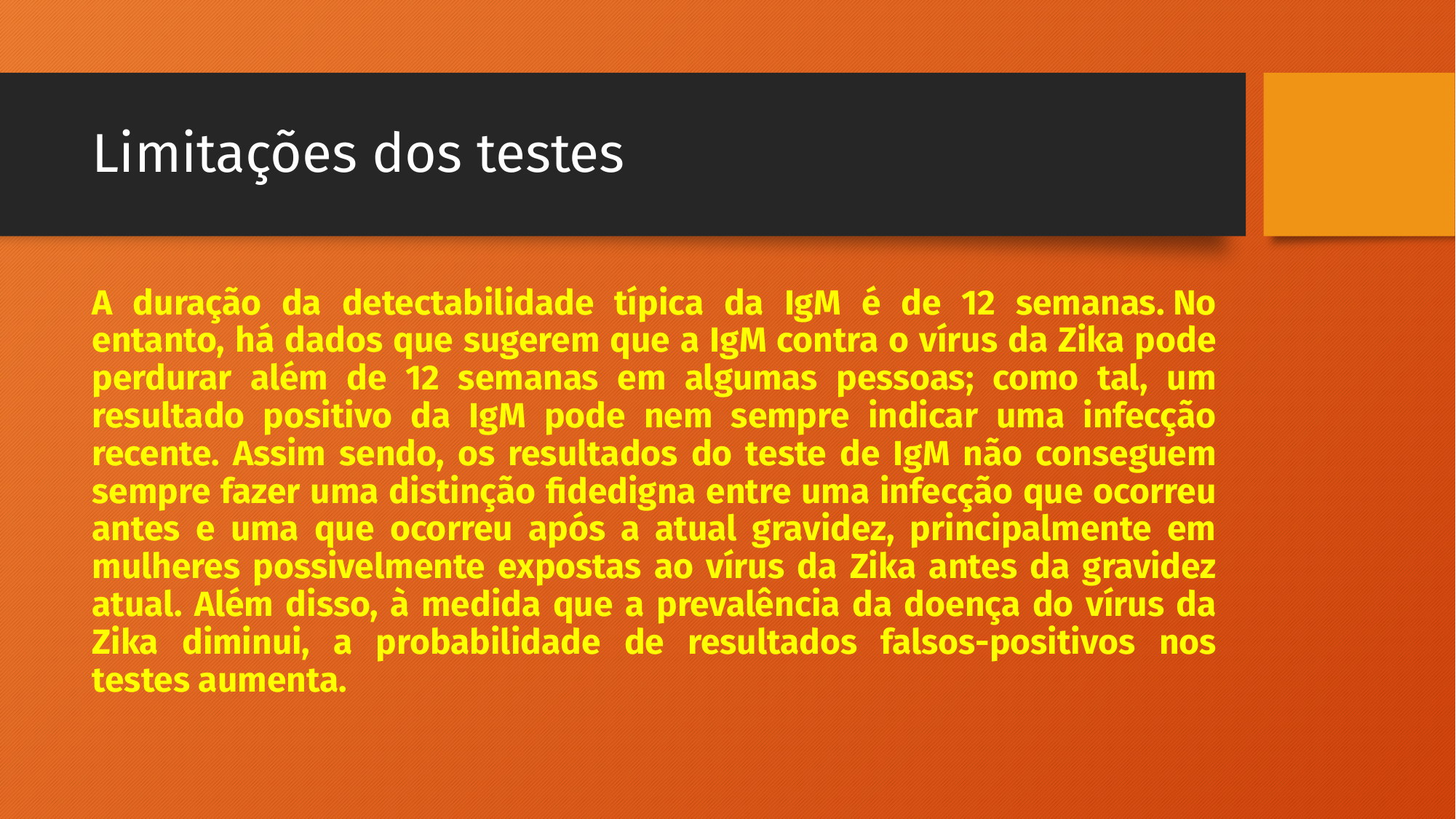

# Limitações dos testes
A duração da detectabilidade típica da IgM é de 12 semanas. No entanto, há dados que sugerem que a IgM contra o vírus da Zika pode perdurar além de 12 semanas em algumas pessoas; como tal, um resultado positivo da IgM pode nem sempre indicar uma infecção recente. Assim sendo, os resultados do teste de IgM não conseguem sempre fazer uma distinção fidedigna entre uma infecção que ocorreu antes e uma que ocorreu após a atual gravidez, principalmente em mulheres possivelmente expostas ao vírus da Zika antes da gravidez atual. Além disso, à medida que a prevalência da doença do vírus da Zika diminui, a probabilidade de resultados falsos-positivos nos testes aumenta.